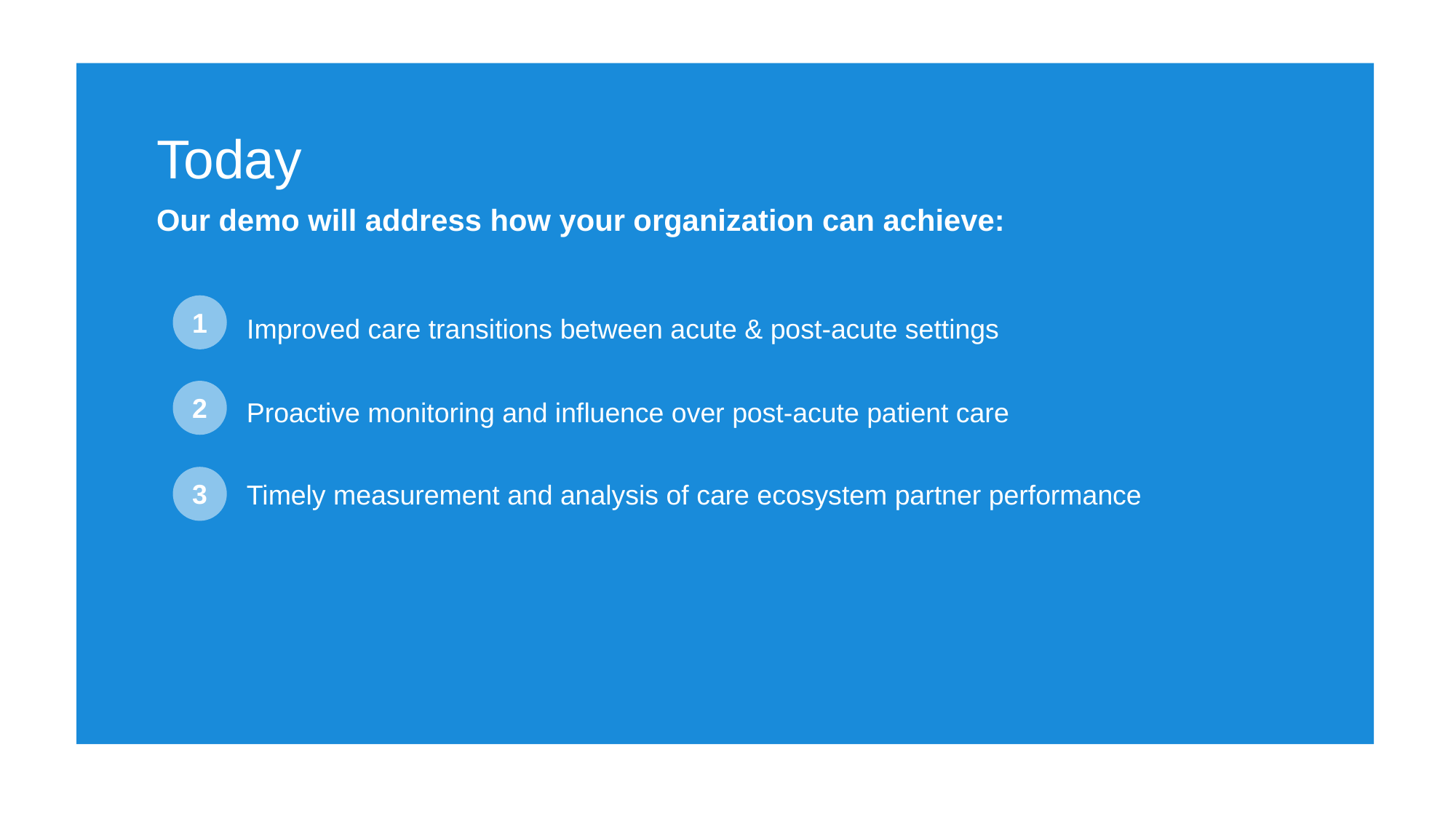

Today
Our demo will address how your organization can achieve:

1
Improved care transitions between acute & post-acute settings

2
Proactive monitoring and influence over post-acute patient care

3
Timely measurement and analysis of care ecosystem partner performance